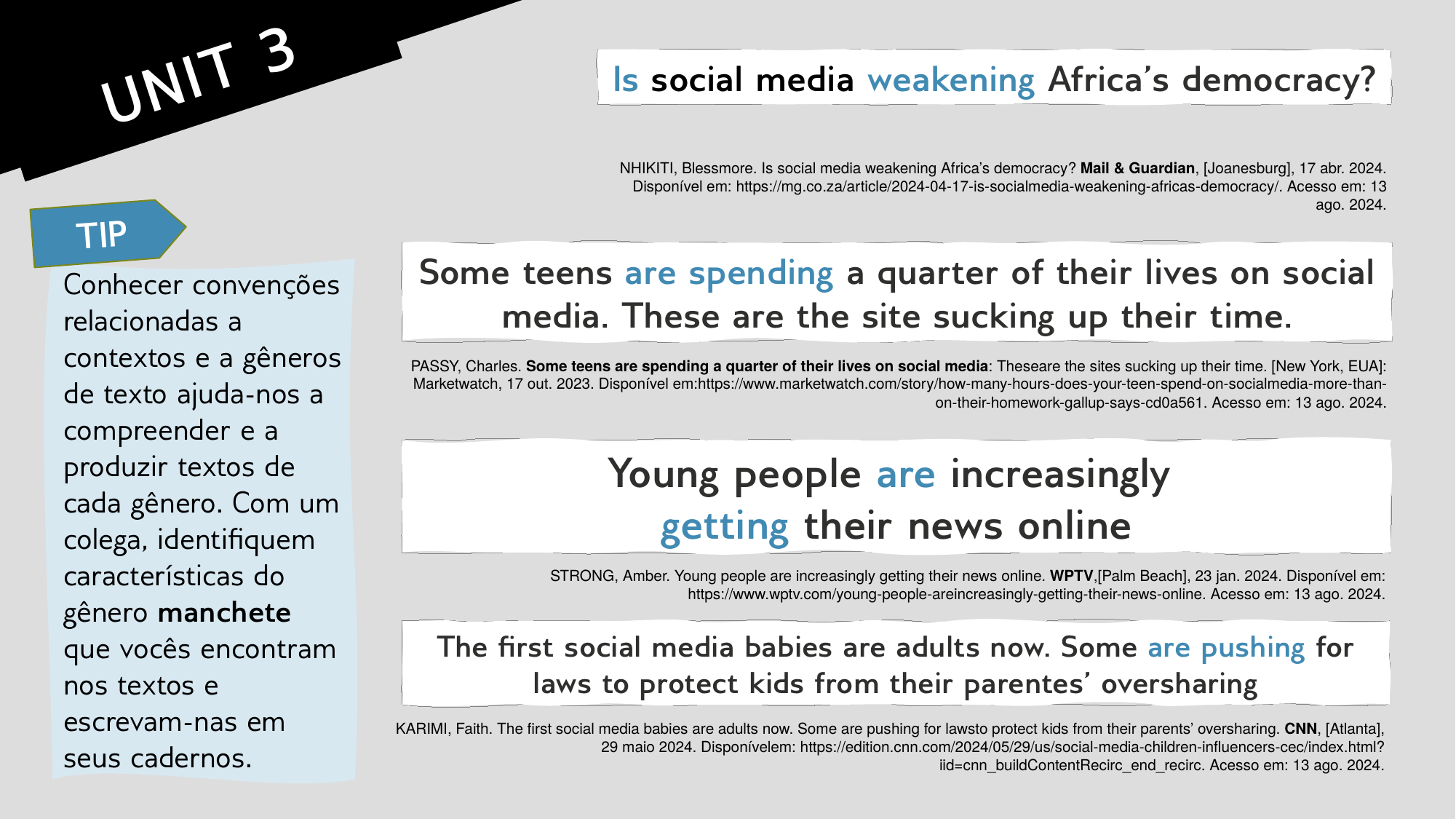

# UNIT 3
Is social media weakening Africa’s democracy?
NHIKITI, Blessmore. Is social media weakening Africa’s democracy? Mail & Guardian, [Joanesburg], 17 abr. 2024. Disponível em: https://mg.co.za/article/2024-04-17-is-socialmedia-weakening-africas-democracy/. Acesso em: 13 ago. 2024.
TIP
Conhecer convenções
relacionadas a contextos e a gêneros de texto ajuda-nos a compreender e a
produzir textos de cada gênero. Com um colega, identifiquem características do gênero manchete que vocês encontram nos textos e escrevam-nas em
seus cadernos.
Some teens are spending a quarter of their lives on social media. These are the site sucking up their time.
PASSY, Charles. Some teens are spending a quarter of their lives on social media: Theseare the sites sucking up their time. [New York, EUA]: Marketwatch, 17 out. 2023. Disponível em:https://www.marketwatch.com/story/how-many-hours-does-your-teen-spend-on-socialmedia-more-than-on-their-homework-gallup-says-cd0a561. Acesso em: 13 ago. 2024.
Young people are increasingly
getting their news online
STRONG, Amber. Young people are increasingly getting their news online. WPTV,[Palm Beach], 23 jan. 2024. Disponível em: https://www.wptv.com/young-people-areincreasingly-getting-their-news-online. Acesso em: 13 ago. 2024.
The first social media babies are adults now. Some are pushing for laws to protect kids from their parentes’ oversharing
KARIMI, Faith. The first social media babies are adults now. Some are pushing for lawsto protect kids from their parents’ oversharing. CNN, [Atlanta], 29 maio 2024. Disponívelem: https://edition.cnn.com/2024/05/29/us/social-media-children-influencers-cec/index.html?iid=cnn_buildContentRecirc_end_recirc. Acesso em: 13 ago. 2024.